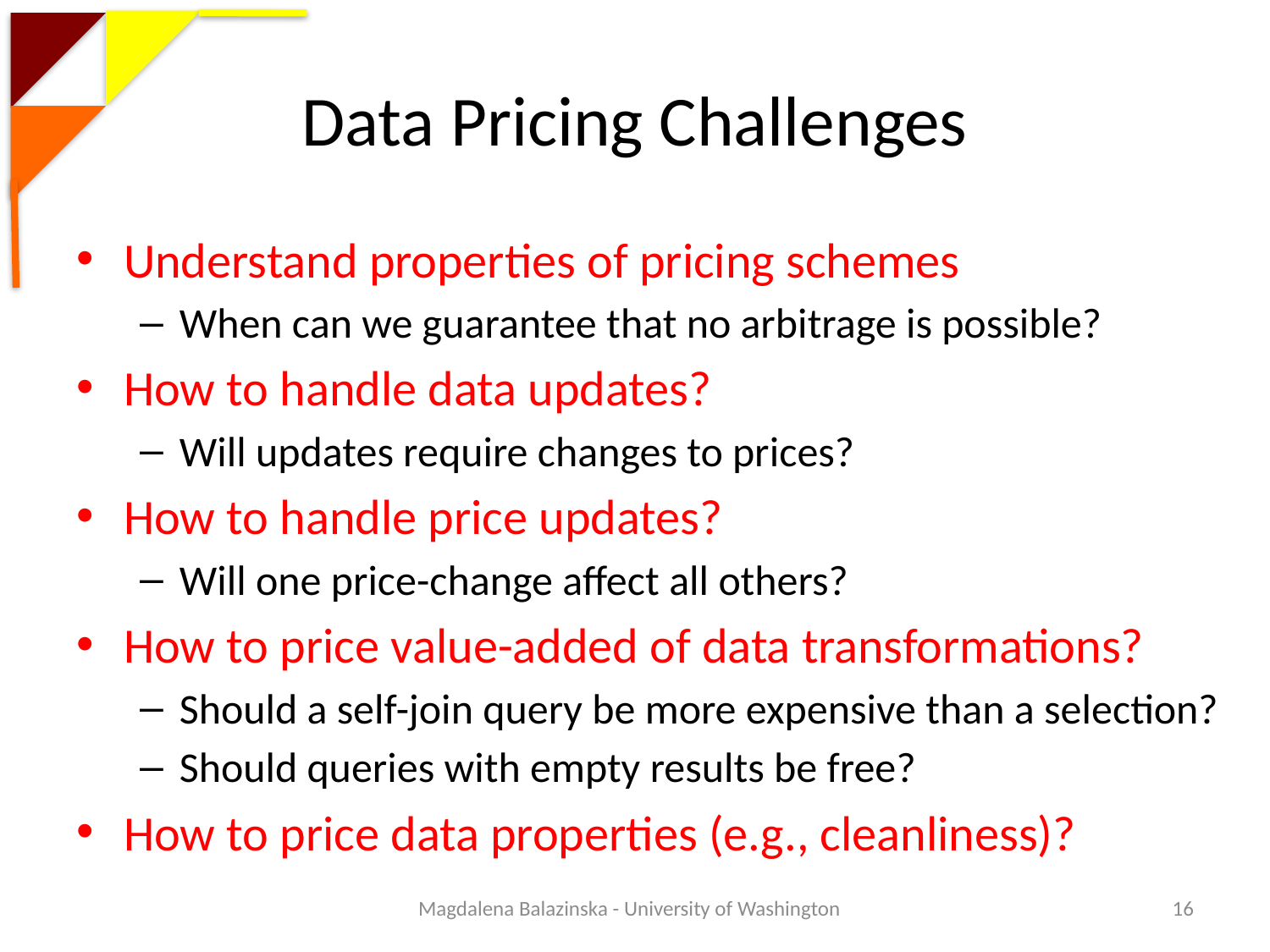

# Data Pricing Challenges
Understand properties of pricing schemes
When can we guarantee that no arbitrage is possible?
How to handle data updates?
Will updates require changes to prices?
How to handle price updates?
Will one price-change affect all others?
How to price value-added of data transformations?
Should a self-join query be more expensive than a selection?
Should queries with empty results be free?
How to price data properties (e.g., cleanliness)?
Magdalena Balazinska - University of Washington
16